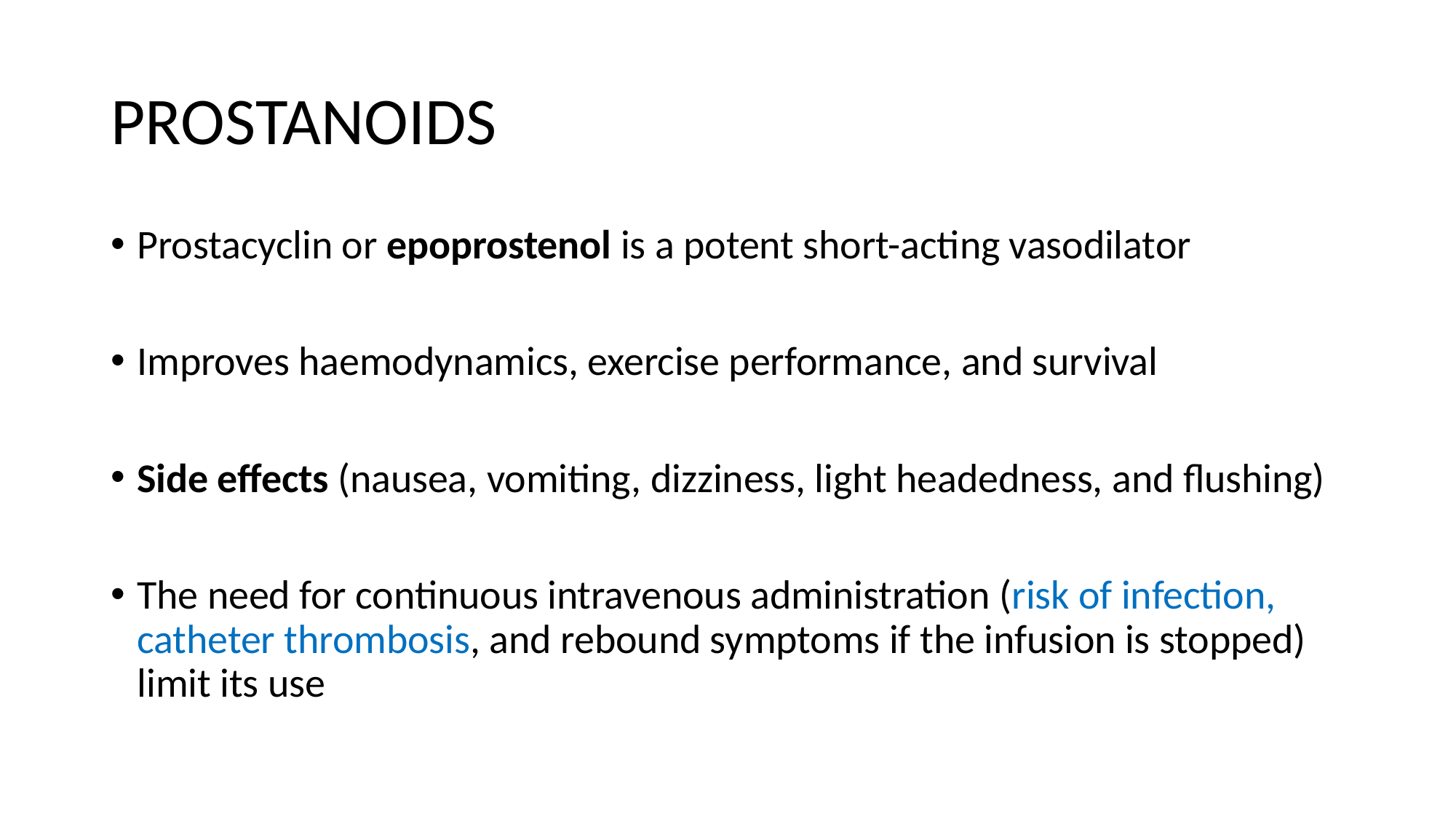

# PROSTANOIDS
Prostacyclin or epoprostenol is a potent short-acting vasodilator

Improves haemodynamics, exercise performance, and survival

Side effects (nausea, vomiting, dizziness, light headedness, and flushing)

The need for continuous intravenous administration (risk of infection, catheter thrombosis, and rebound symptoms if the infusion is stopped) limit its use